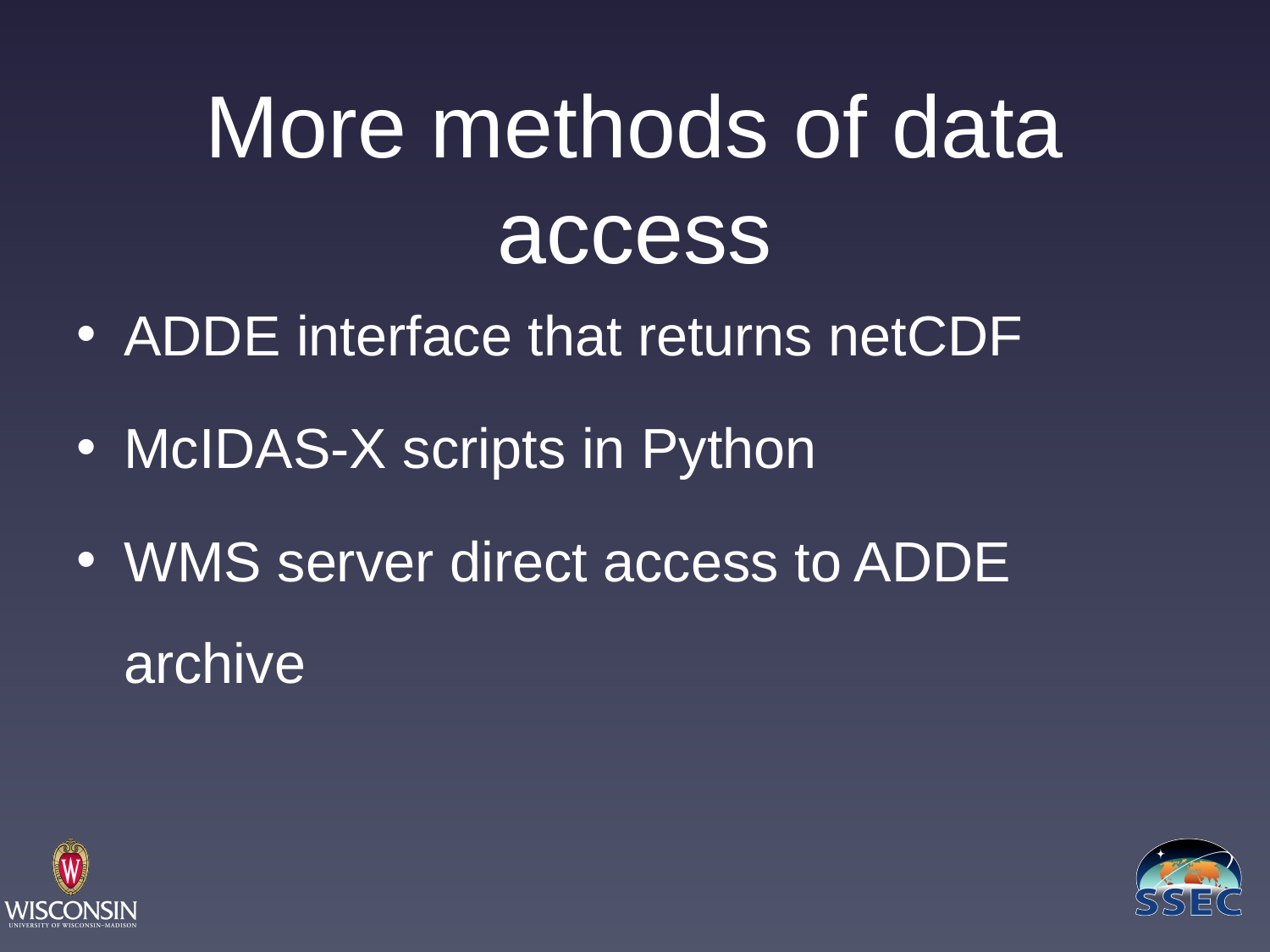

# More methods of data access
ADDE interface that returns netCDF
McIDAS-X scripts in Python
WMS server direct access to ADDE archive